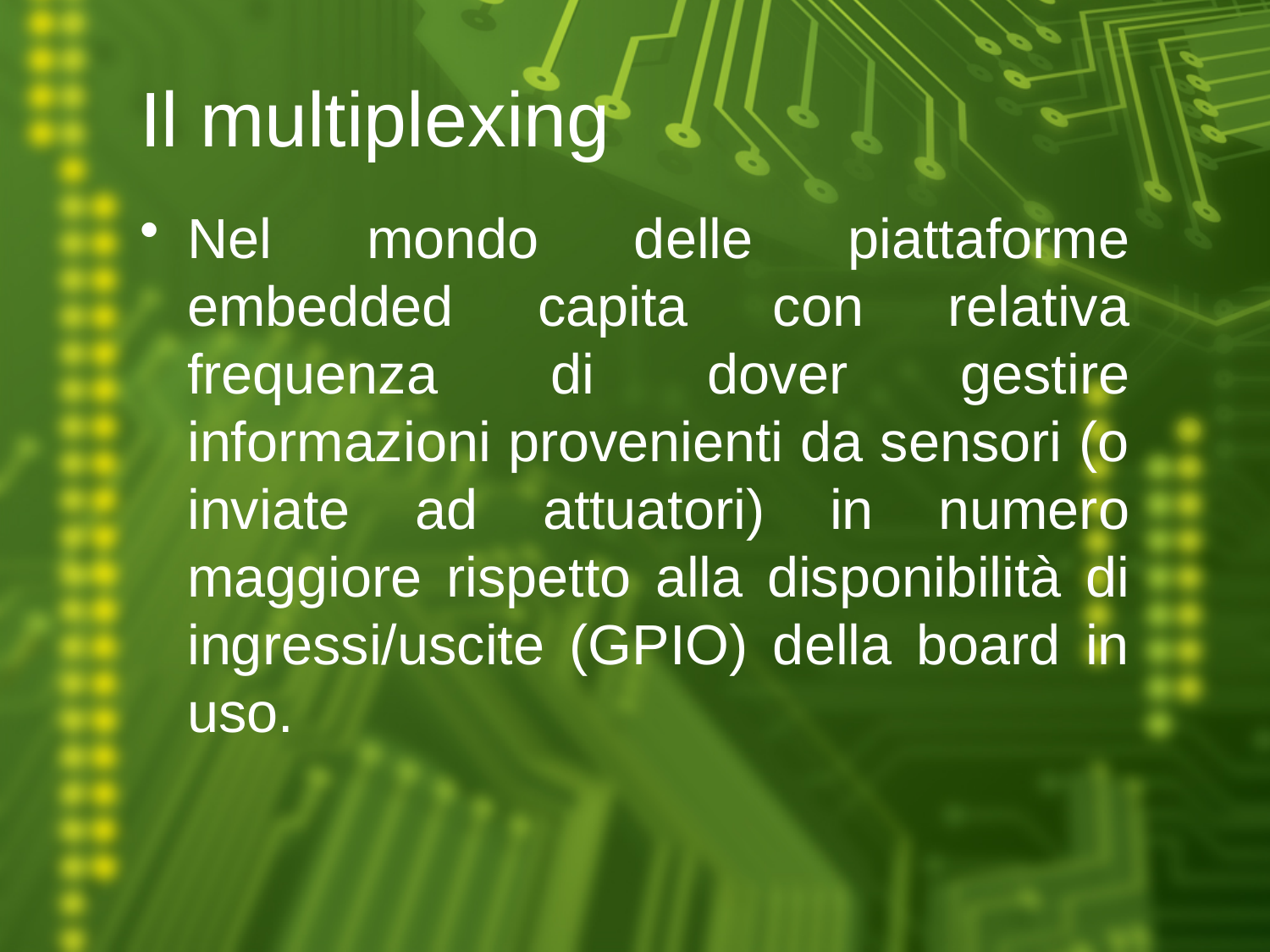

# Il multiplexing
Nel mondo delle piattaforme embedded capita con relativa frequenza di dover gestire informazioni provenienti da sensori (o inviate ad attuatori) in numero maggiore rispetto alla disponibilità di ingressi/uscite (GPIO) della board in uso.